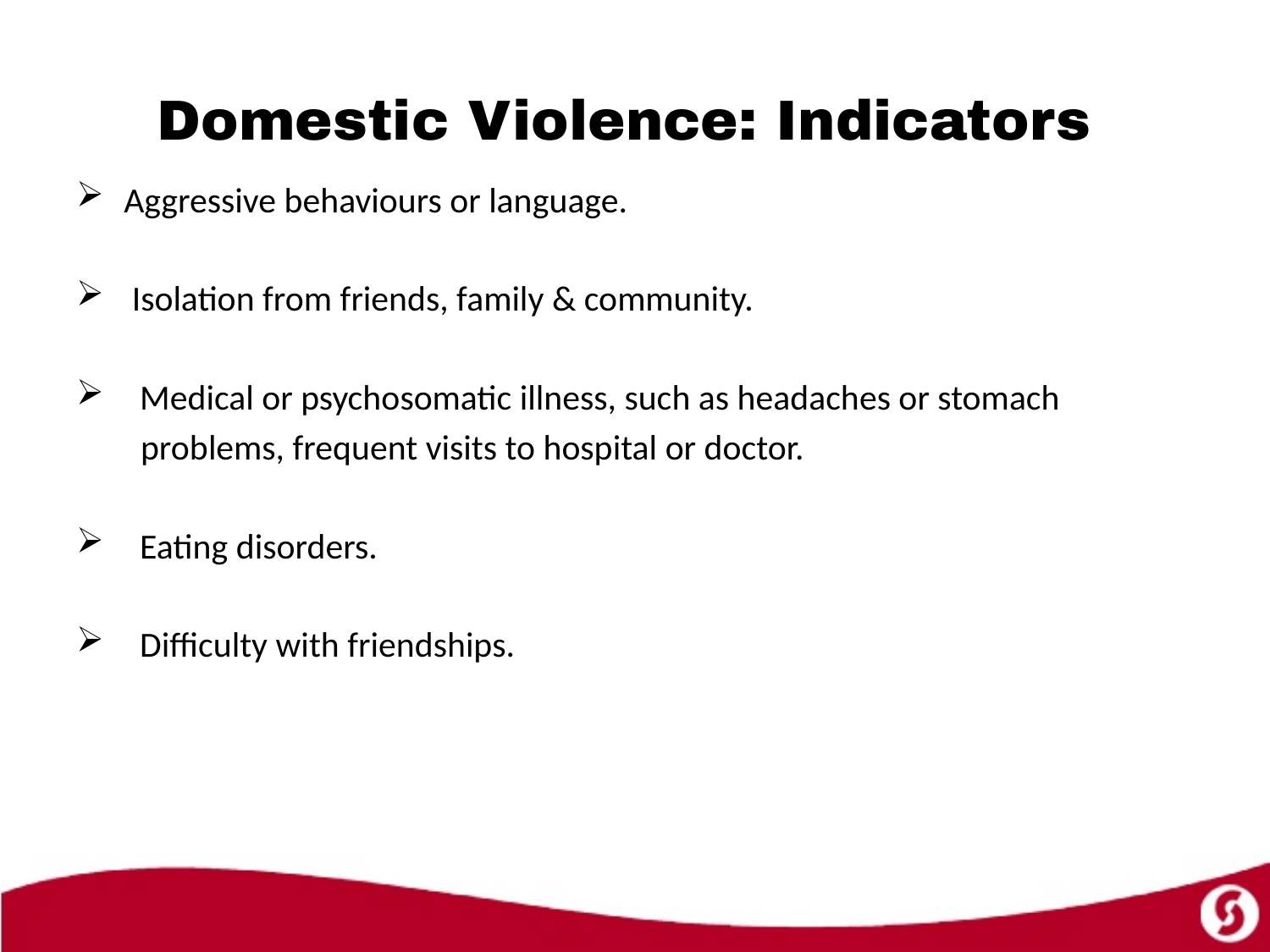

# Domestic Violence: Indicators
Aggressive behaviours or language.

 Isolation from friends, family & community.

  Medical or psychosomatic illness, such as headaches or stomach
        problems, frequent visits to hospital or doctor.

  Eating disorders.

  Difficulty with friendships.